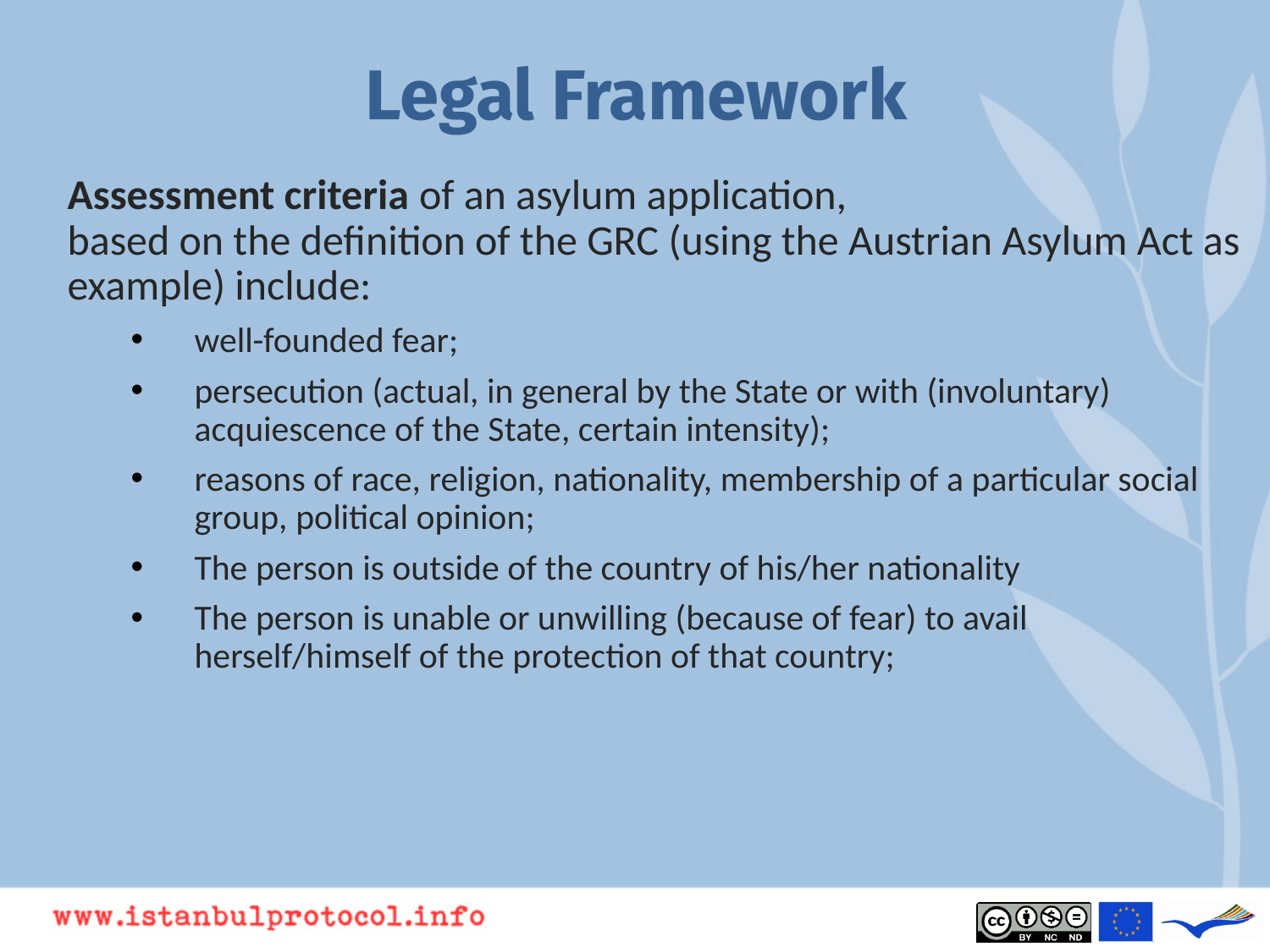

# Legal Framework
Assessment criteria of an asylum application,
based on the definition of the GRC (using the Austrian Asylum Act as example) include:
well-founded fear;
persecution (actual, in general by the State or with (involuntary) acquiescence of the State, certain intensity);
reasons of race, religion, nationality, membership of a particular social group, political opinion;
The person is outside of the country of his/her nationality
The person is unable or unwilling (because of fear) to avail herself/himself of the protection of that country;